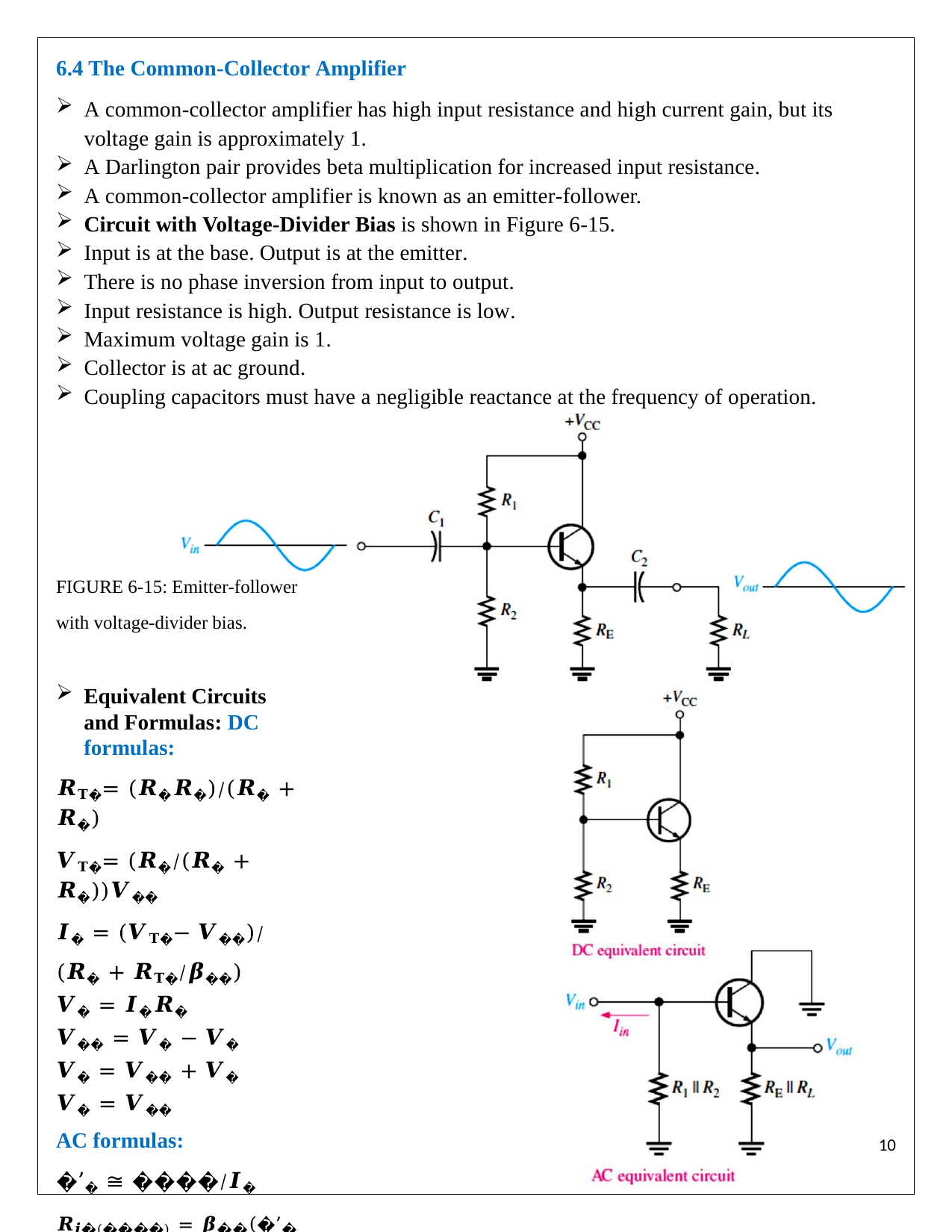

6.4 The Common-Collector Amplifier

A common-collector amplifier has high input resistance and high current gain, but its voltage gain is approximately 1.
A Darlington pair provides beta multiplication for increased input resistance.
A common-collector amplifier is known as an emitter-follower.
Circuit with Voltage-Divider Bias is shown in Figure 6-15.
Input is at the base. Output is at the emitter.
There is no phase inversion from input to output.
Input resistance is high. Output resistance is low.
Maximum voltage gain is 1.
Collector is at ac ground.
Coupling capacitors must have a negligible reactance at the frequency of operation.

FIGURE 6-15: Emitter-follower with voltage-divider bias.

Equivalent Circuits and Formulas: DC formulas:
𝑹𝐓�= (𝑹�𝑹�)⁄(𝑹�  + 𝑹�)
𝑽𝐓�= (𝑹�⁄(𝑹�  + 𝑹�))𝑽��
𝑰�  = (𝑽𝐓�− 𝑽��)⁄(𝑹�  + 𝑹𝐓�⁄𝜷��)
𝑽�  = 𝑰�𝑹�
𝑽��  = 𝑽�  − 𝑽�
𝑽�  = 𝑽��  + 𝑽�
𝑽�  = 𝑽��

AC formulas:
�’�  ≅ ����⁄𝑰�
𝑹𝒊�(����)  = 𝜷��(�’�  + 𝑹�) ≅ 𝜷��𝑹�
𝑹���  ≅ (𝑹�⁄𝜷��) ∥ 𝑹�
𝑨�  = 𝑹�⁄(�’�  + 𝑹�) ≅ �
𝑨𝒊= 𝑰�⁄𝑰𝒊�
𝑨�  ≅ 𝑨𝒊

10